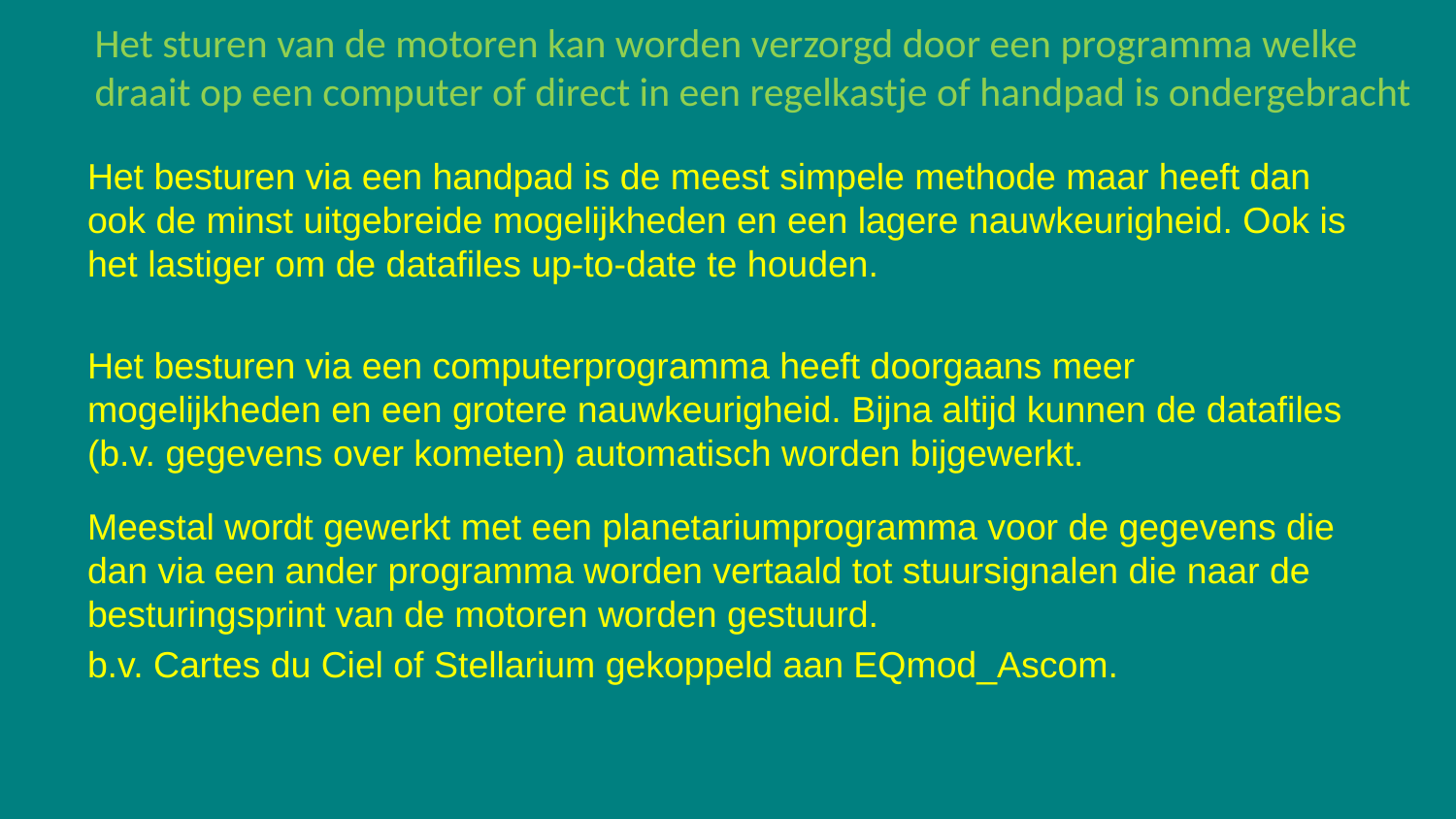

# Het sturen van de motoren kan worden verzorgd door een programma welke draait op een computer of direct in een regelkastje of handpad is ondergebracht
Het besturen via een handpad is de meest simpele methode maar heeft dan ook de minst uitgebreide mogelijkheden en een lagere nauwkeurigheid. Ook is het lastiger om de datafiles up-to-date te houden.

Het besturen via een computerprogramma heeft doorgaans meer mogelijkheden en een grotere nauwkeurigheid. Bijna altijd kunnen de datafiles (b.v. gegevens over kometen) automatisch worden bijgewerkt.

Meestal wordt gewerkt met een planetariumprogramma voor de gegevens die dan via een ander programma worden vertaald tot stuursignalen die naar de besturingsprint van de motoren worden gestuurd.
b.v. Cartes du Ciel of Stellarium gekoppeld aan EQmod_Ascom.